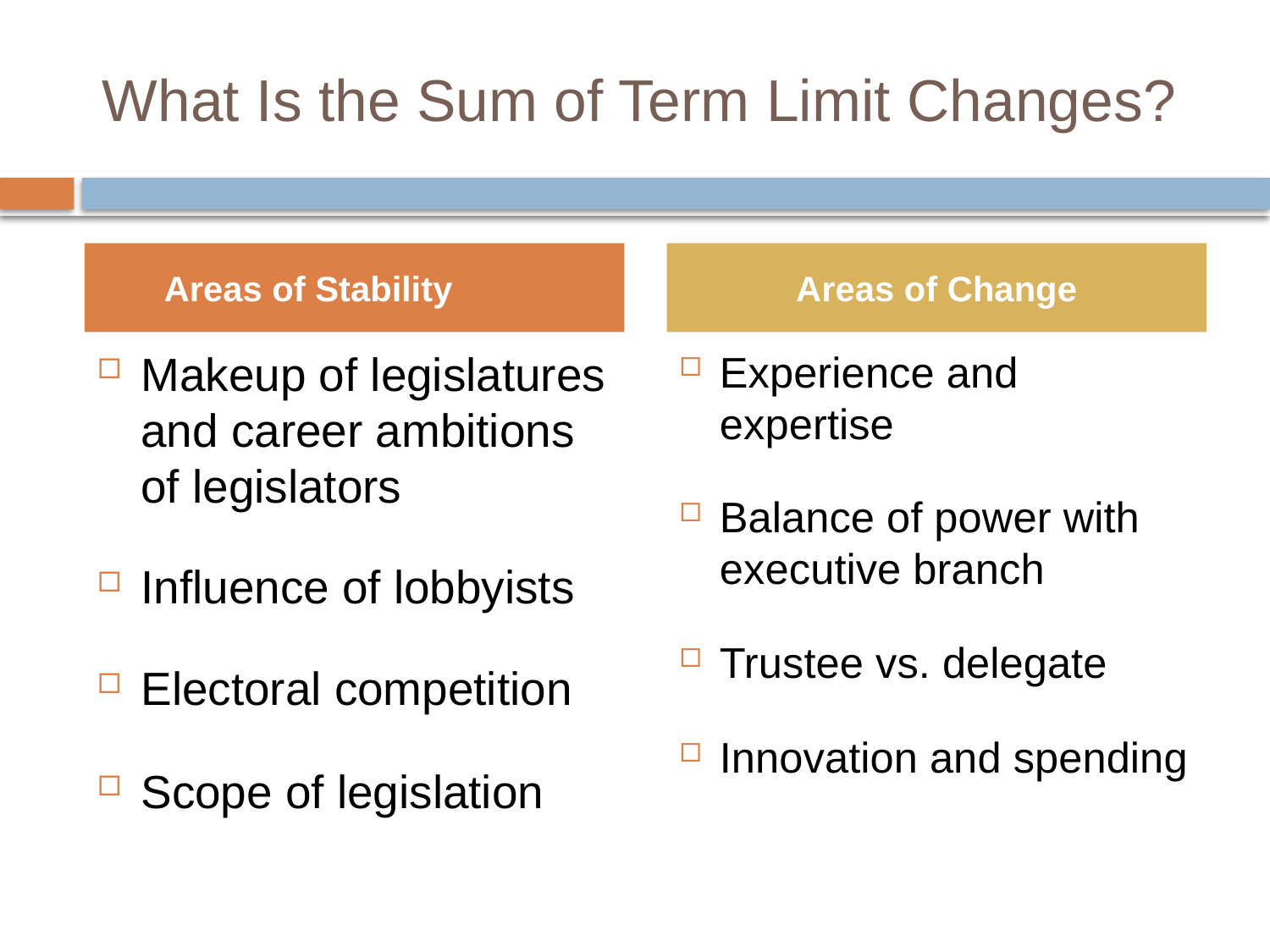

# What Is the Sum of Term Limit Changes?
Areas of Stability
Areas of Change
Makeup of legislatures and career ambitions of legislators

Influence of lobbyists

Electoral competition

Scope of legislation
Experience and expertise

Balance of power with executive branch

Trustee vs. delegate

Innovation and spending